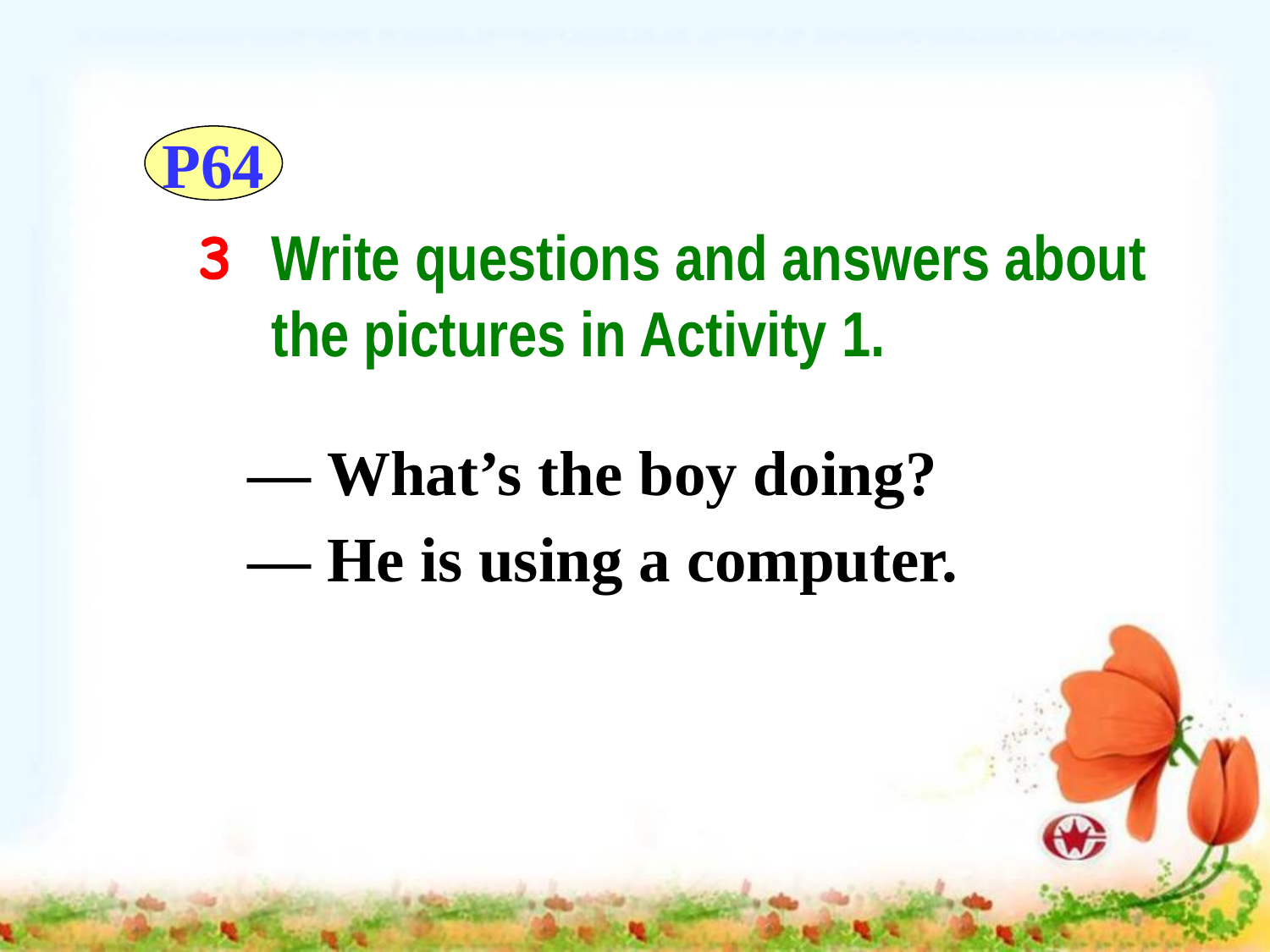

P64
Write questions and answers about the pictures in Activity 1.
3
— What’s the boy doing?
— He is using a computer.